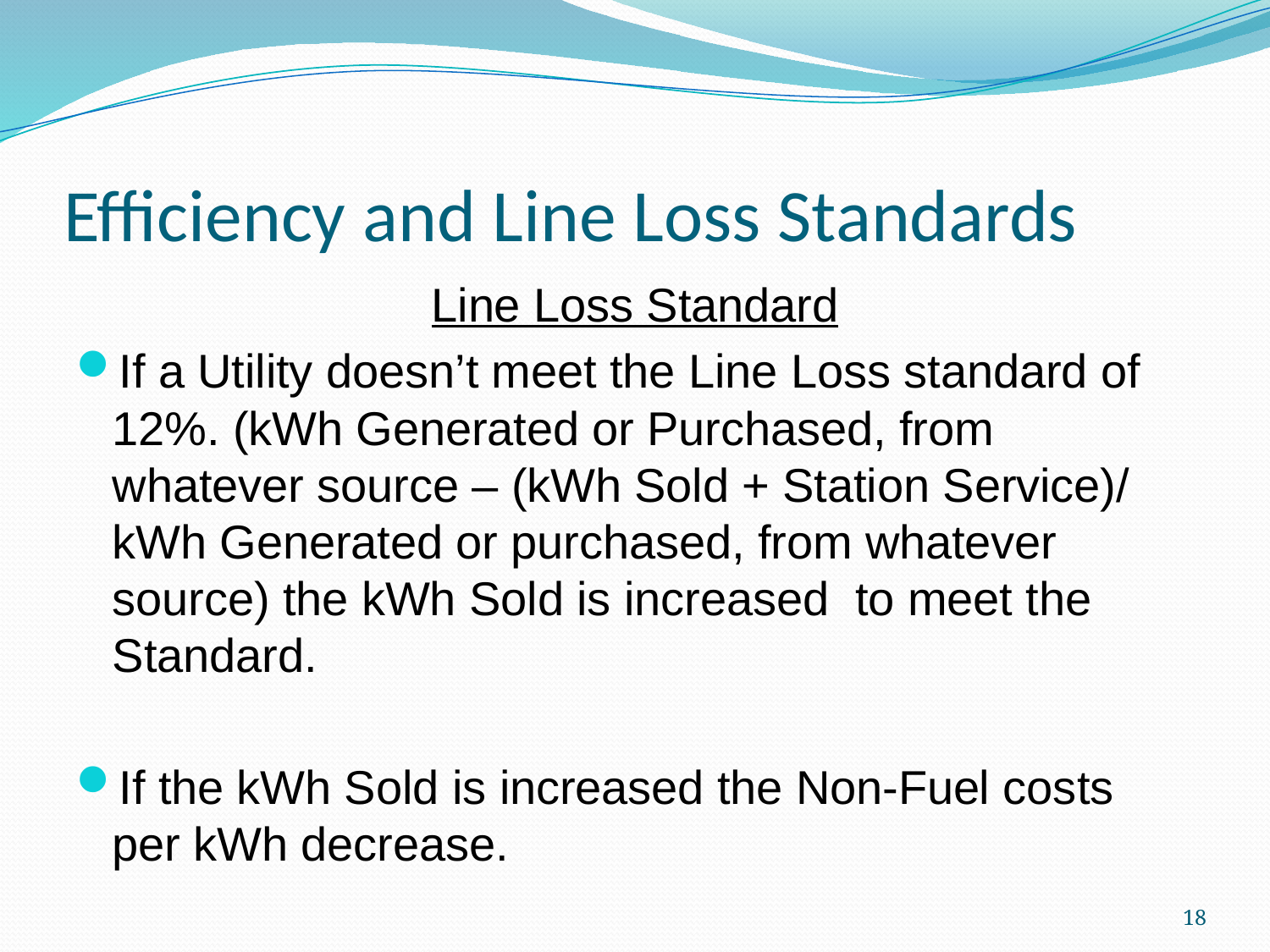

# Efficiency and Line Loss Standards
Line Loss Standard
If a Utility doesn’t meet the Line Loss standard of 12%. (kWh Generated or Purchased, from whatever source – (kWh Sold + Station Service)/ kWh Generated or purchased, from whatever source) the kWh Sold is increased  to meet the Standard.

If the kWh Sold is increased the Non-Fuel costs per kWh decrease.

18